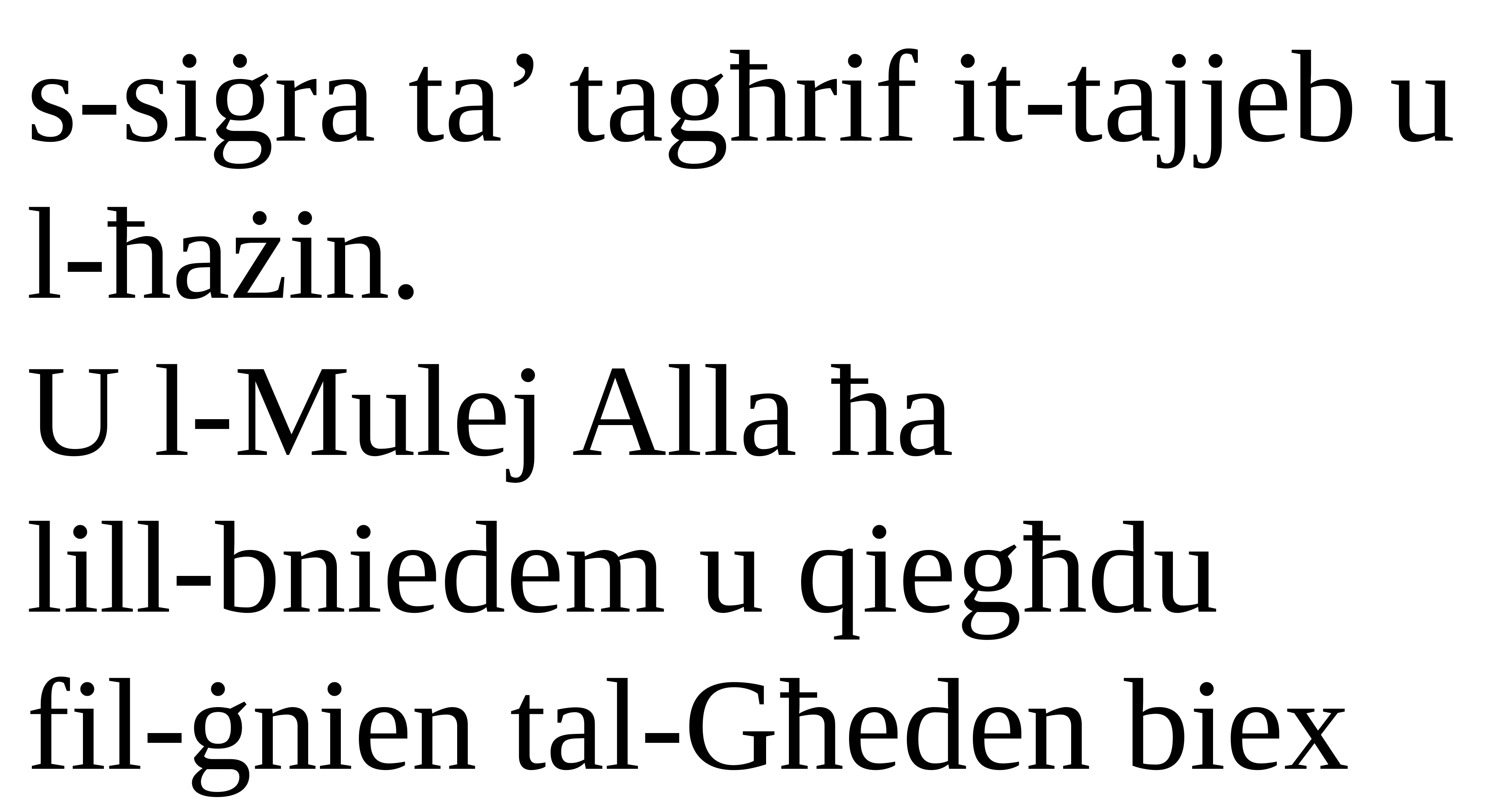

s-siġra ta’ tagħrif it-tajjeb u l-ħażin.
U l-Mulej Alla ħa
lill-bniedem u qiegħdu
fil-ġnien tal-Għeden biex